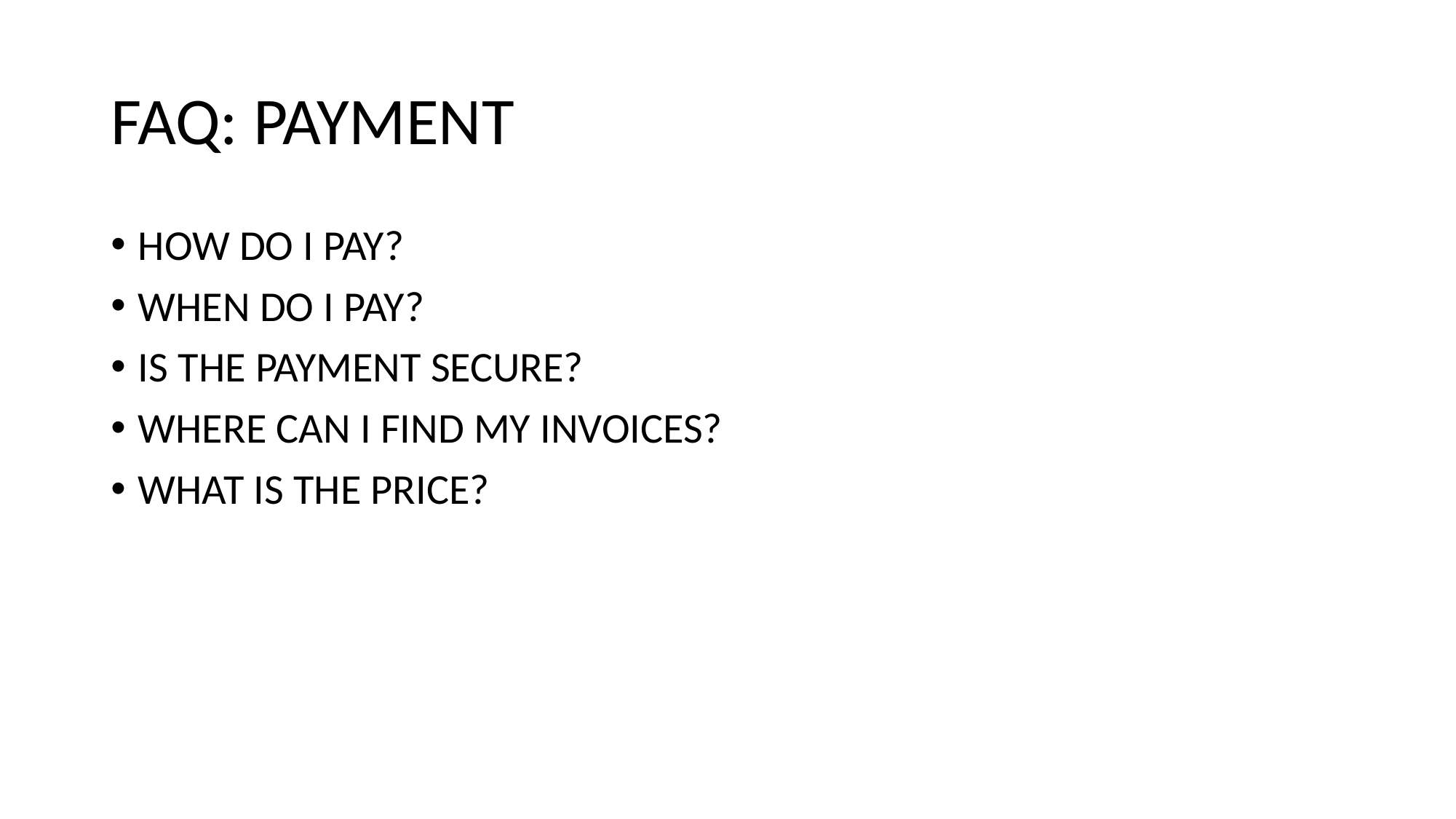

# FAQ: PAYMENT
How do I pay?
When do I pay?
Is the payment secure?
Where can I find my invoices?
What is the price?